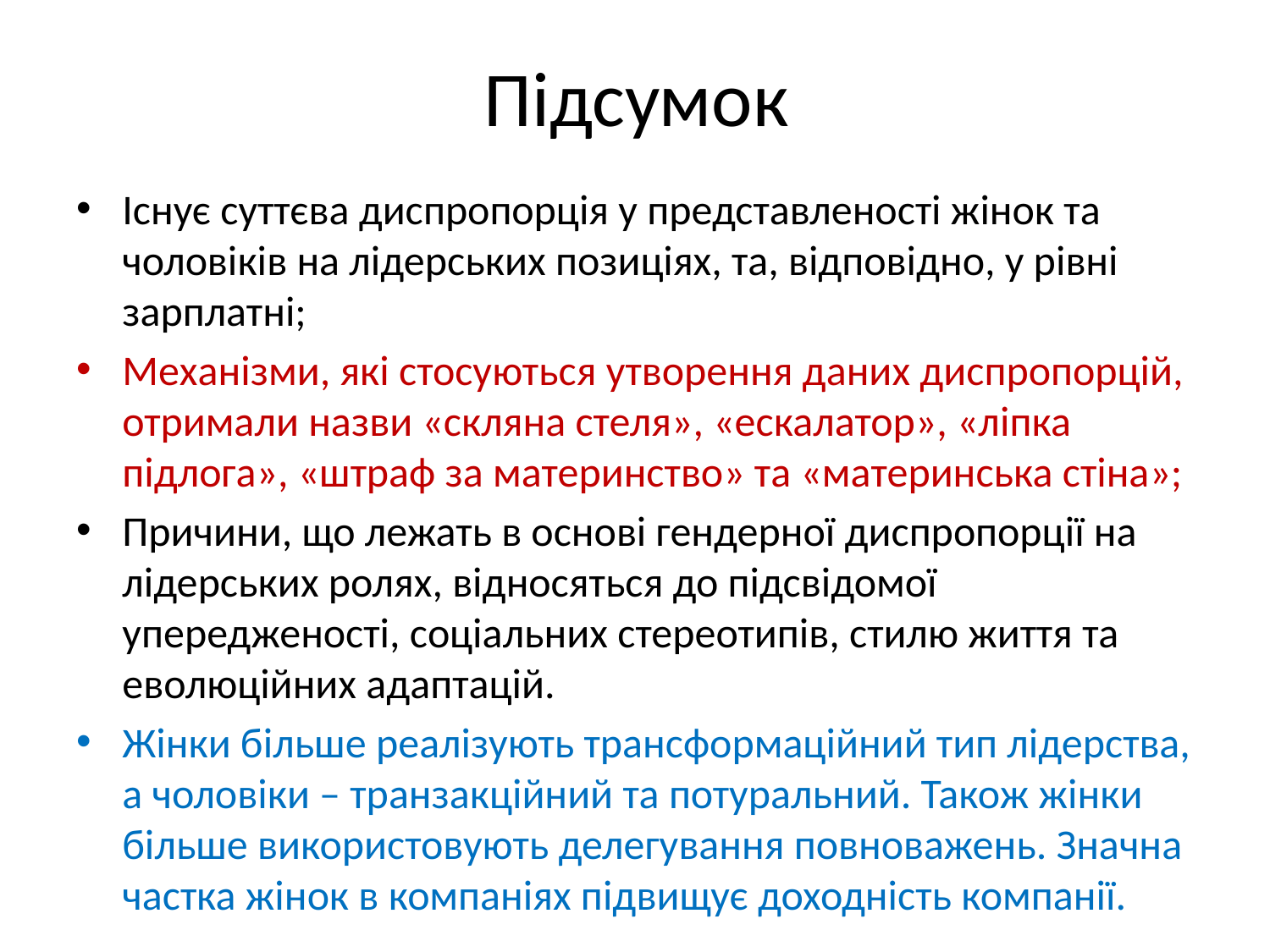

# Підсумок
Існує суттєва диспропорція у представленості жінок та чоловіків на лідерських позиціях, та, відповідно, у рівні зарплатні;
Механізми, які стосуються утворення даних диспропорцій, отримали назви «скляна стеля», «ескалатор», «ліпка підлога», «штраф за материнство» та «материнська стіна»;
Причини, що лежать в основі гендерної диспропорції на лідерських ролях, відносяться до підсвідомої упередженості, соціальних стереотипів, стилю життя та еволюційних адаптацій.
Жінки більше реалізують трансформаційний тип лідерства, а чоловіки – транзакційний та потуральний. Також жінки більше використовують делегування повноважень. Значна частка жінок в компаніях підвищує доходність компанії.